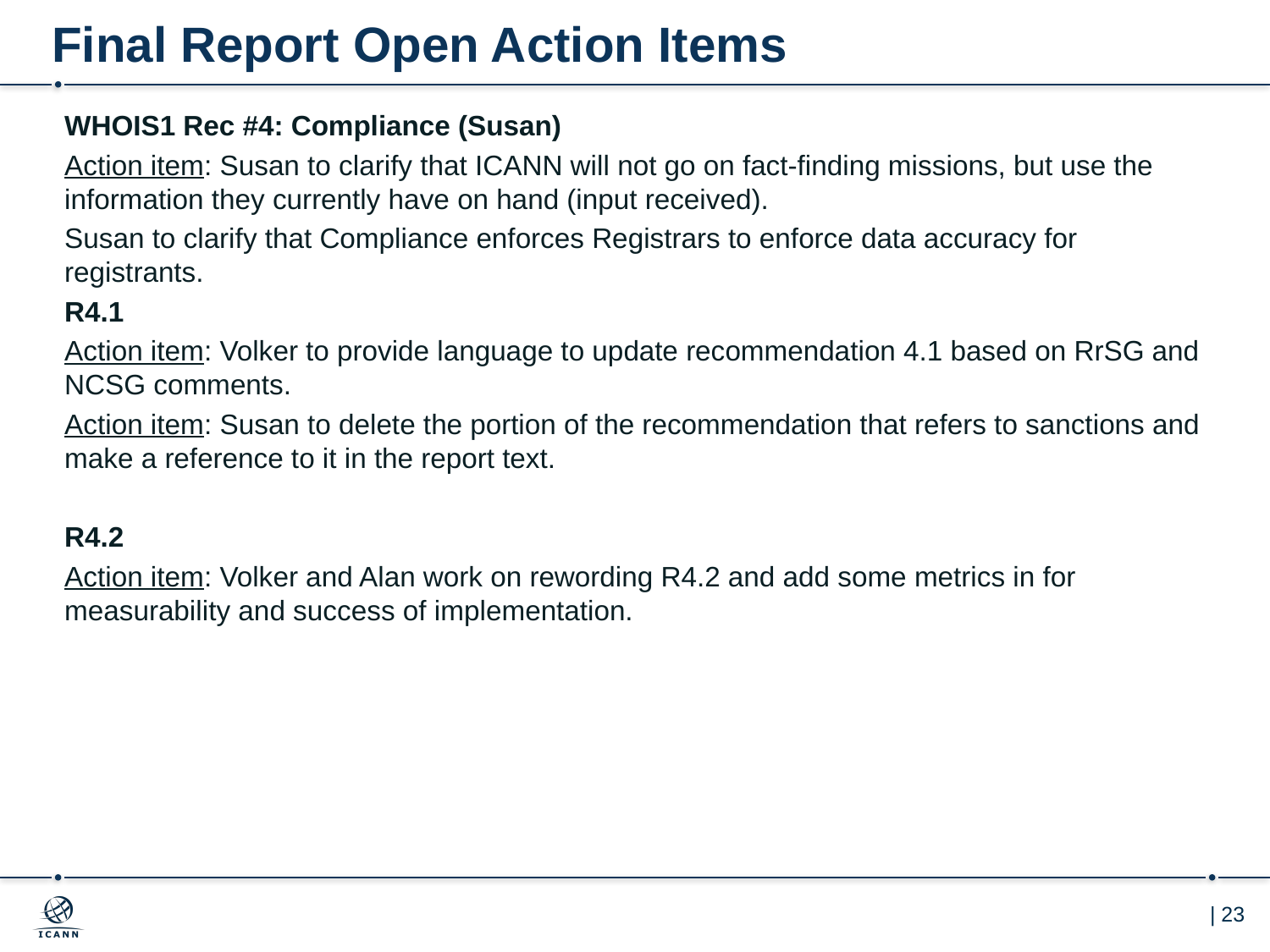

# Final Report Open Action Items
WHOIS1 Rec #4: Compliance (Susan)
Action item: Susan to clarify that ICANN will not go on fact-finding missions, but use the information they currently have on hand (input received).
Susan to clarify that Compliance enforces Registrars to enforce data accuracy for registrants.
R4.1
Action item: Volker to provide language to update recommendation 4.1 based on RrSG and NCSG comments.
Action item: Susan to delete the portion of the recommendation that refers to sanctions and make a reference to it in the report text.

R4.2
Action item: Volker and Alan work on rewording R4.2 and add some metrics in for measurability and success of implementation.